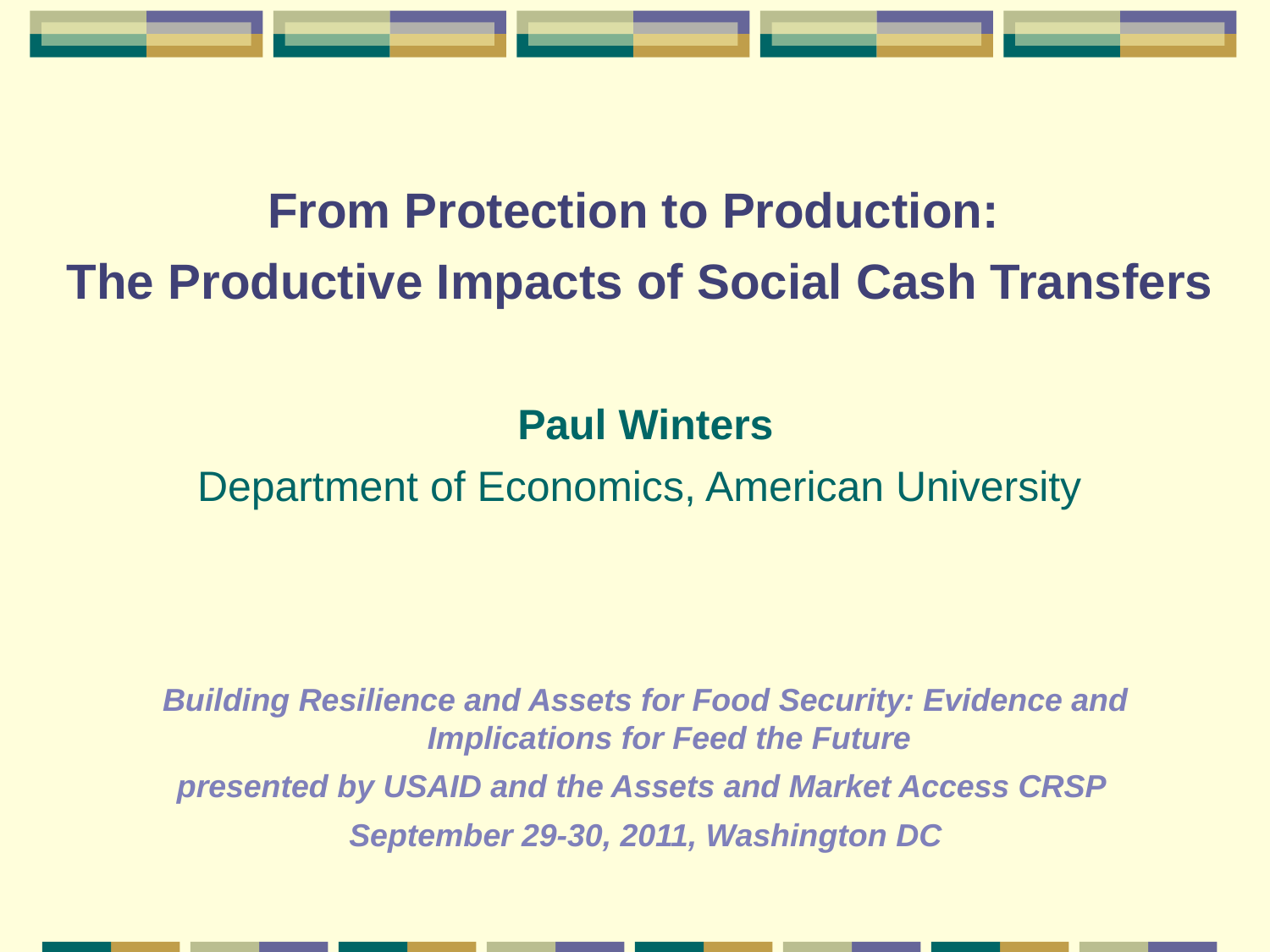

# From Protection to Production: The Productive Impacts of Social Cash Transfers
Paul Winters
Department of Economics, American University

Building Resilience and Assets for Food Security: Evidence and Implications for Feed the Future
presented by USAID and the Assets and Market Access CRSP
September 29-30, 2011, Washington DC